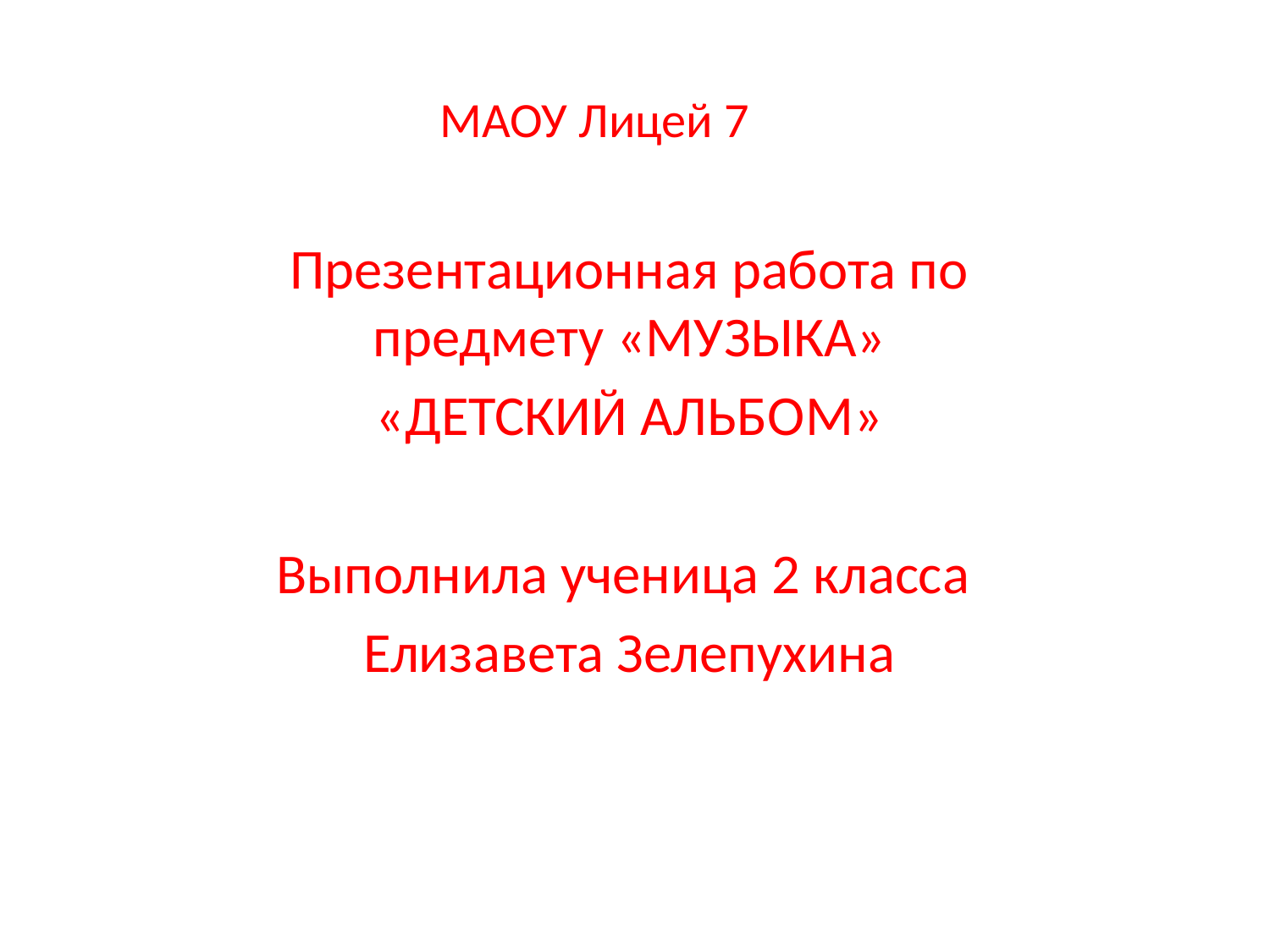

# МАОУ Лицей 7
Презентационная работа по предмету «МУЗЫКА»
«ДЕТСКИЙ АЛЬБОМ»

Выполнила ученица 2 класса
Елизавета Зелепухина